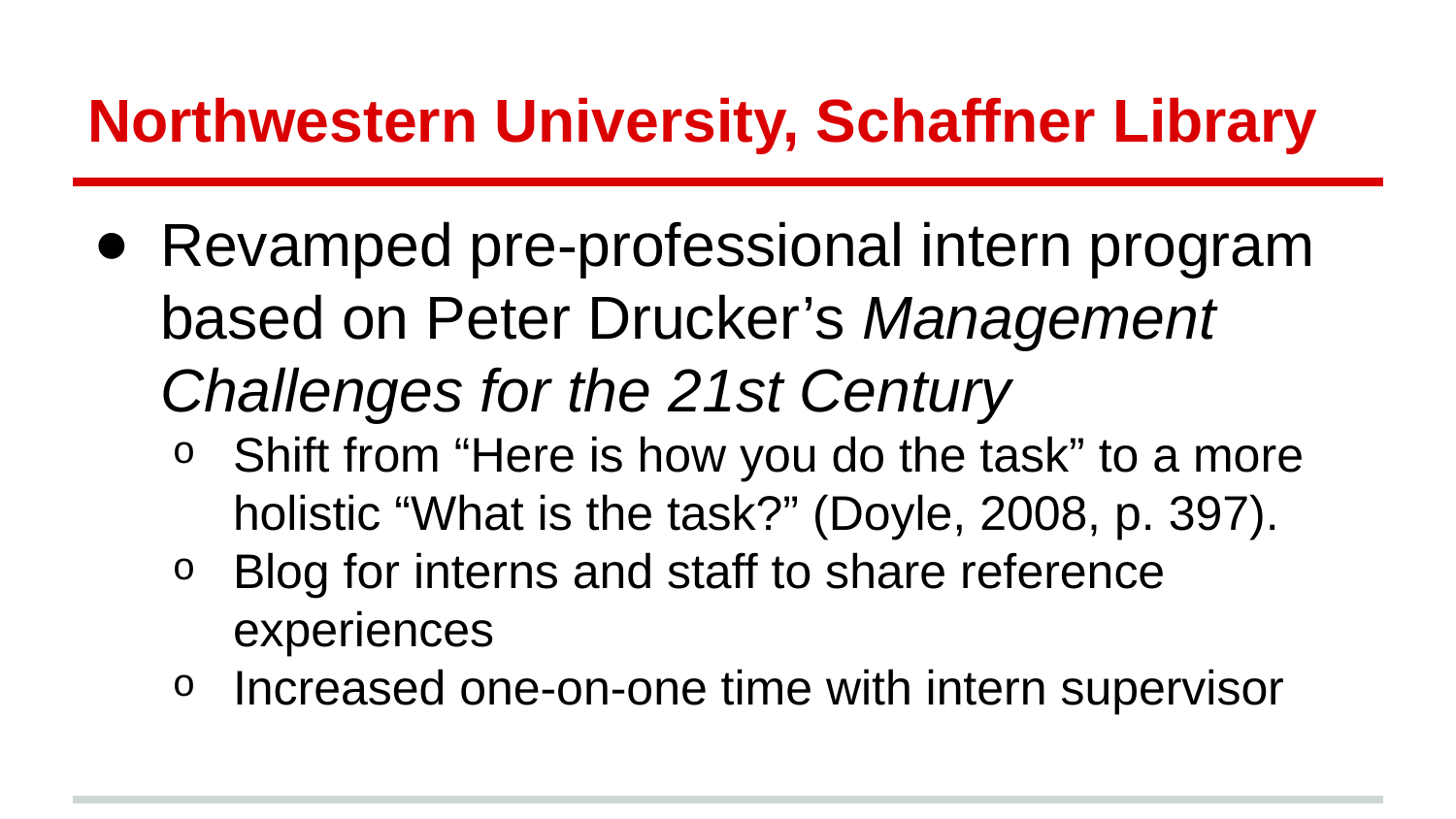

# Northwestern University, Schaffner Library
Revamped pre-professional intern program based on Peter Drucker’s Management Challenges for the 21st Century
Shift from “Here is how you do the task” to a more holistic “What is the task?” (Doyle, 2008, p. 397).
Blog for interns and staff to share reference experiences
Increased one-on-one time with intern supervisor